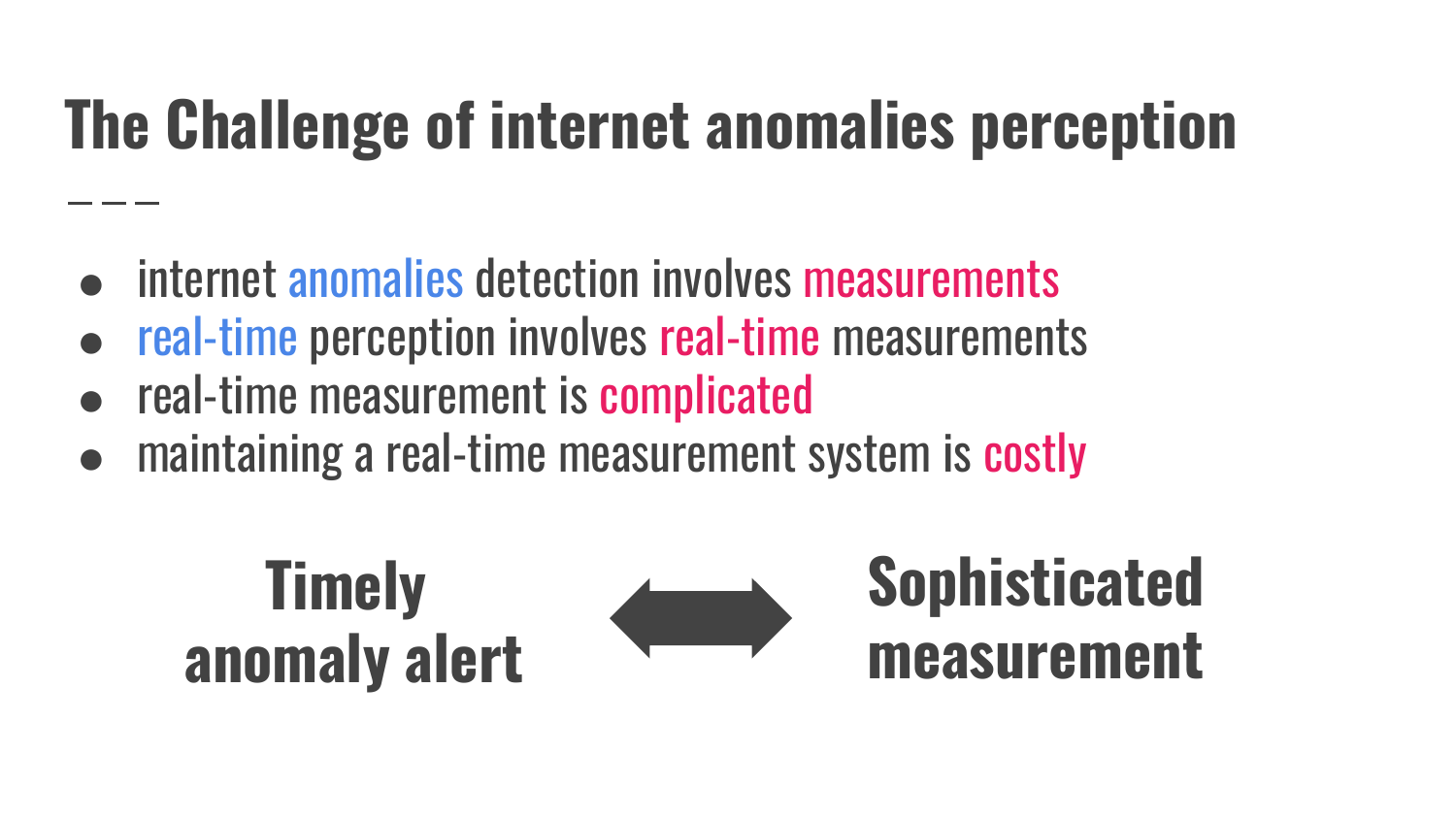

# The Challenge of internet anomalies perception
internet anomalies detection involves measurements
real-time perception involves real-time measurements
real-time measurement is complicated
maintaining a real-time measurement system is costly
Timely
anomaly alert
Sophisticated measurement